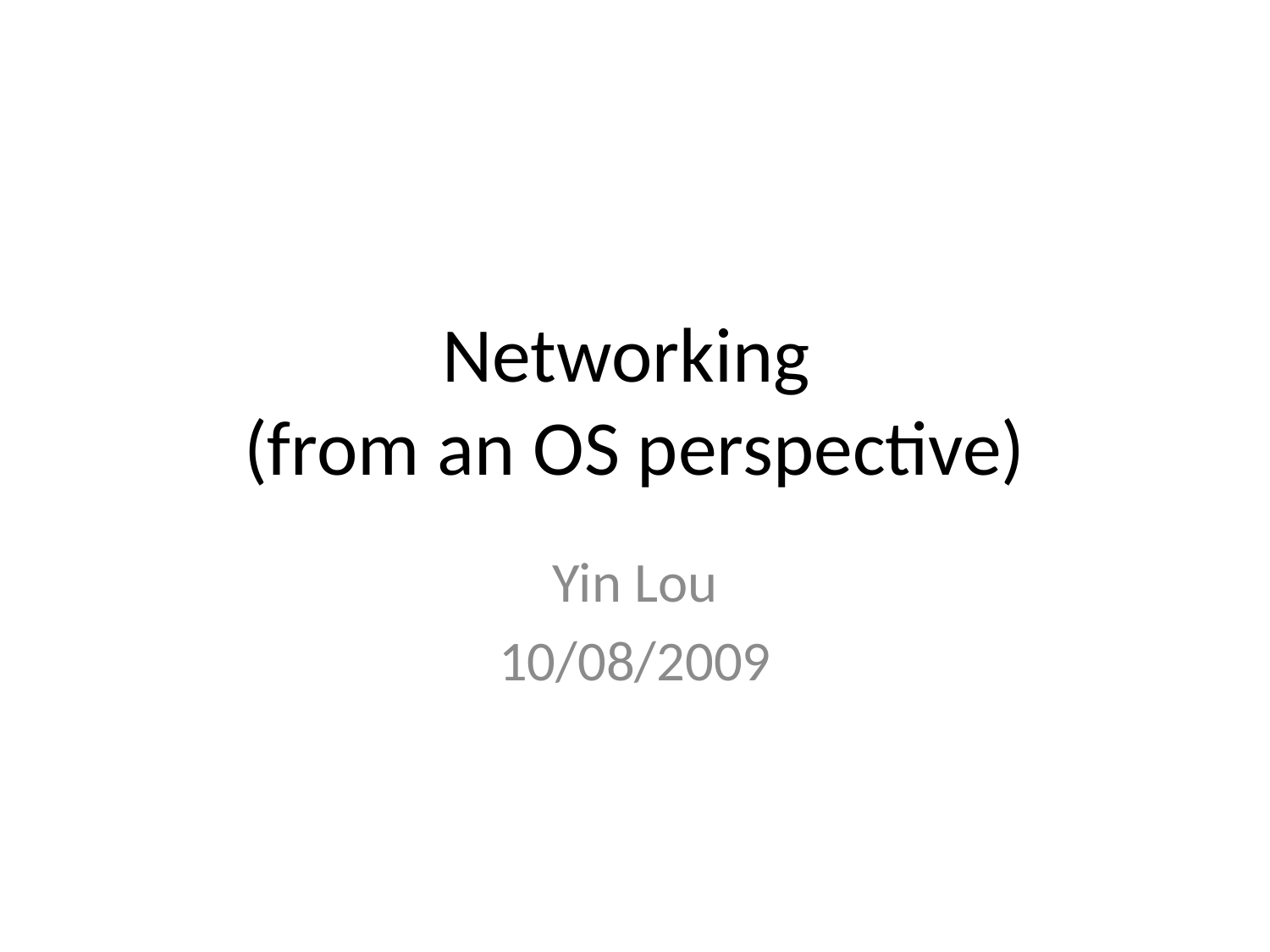

# Networking (from an OS perspective)
Yin Lou
10/08/2009